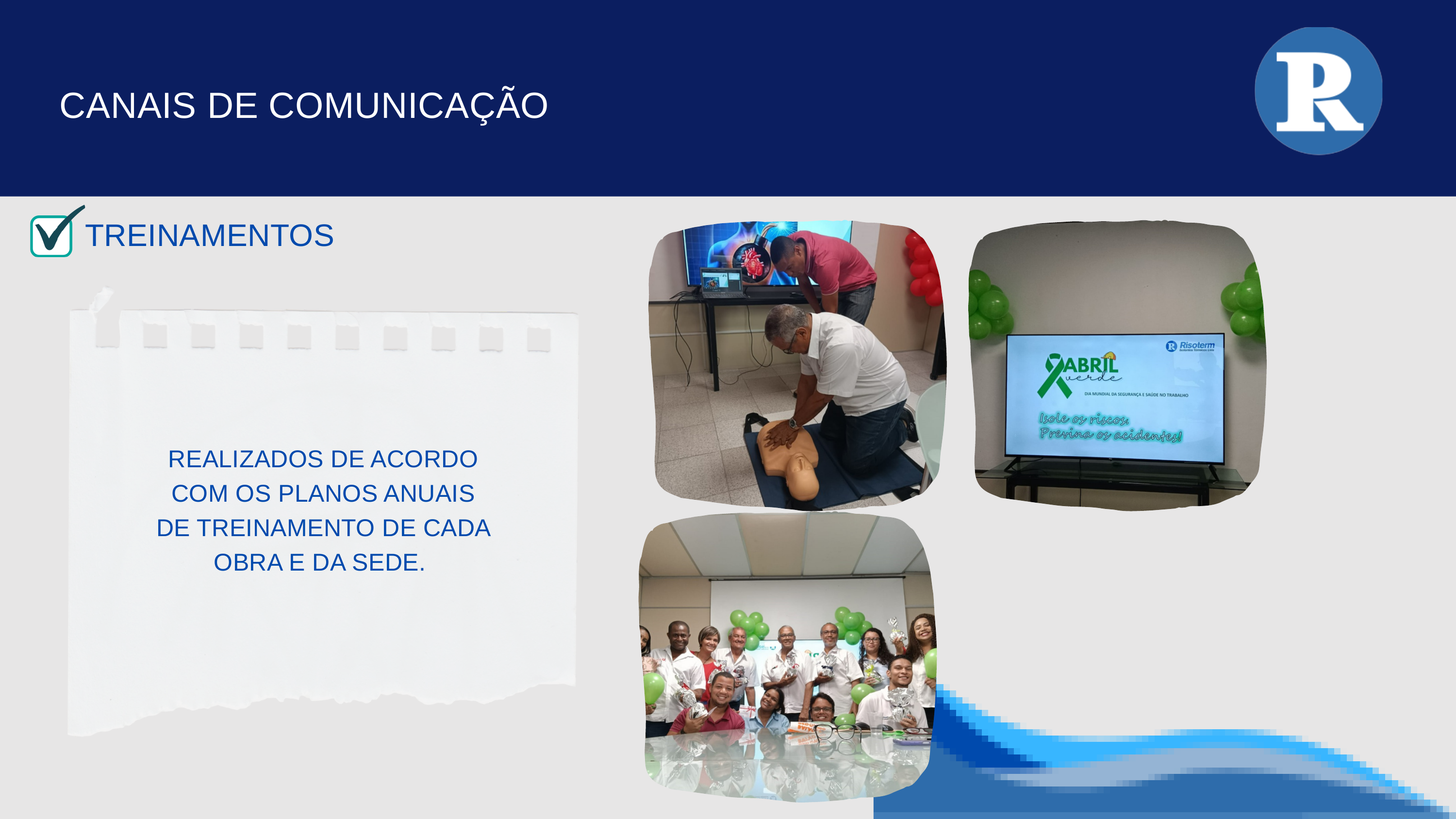

CANAIS DE COMUNICAÇÃO

TREINAMENTOS

REALIZADOS DE ACORDO COM OS PLANOS ANUAIS DE TREINAMENTO DE CADA OBRA E DA SEDE.